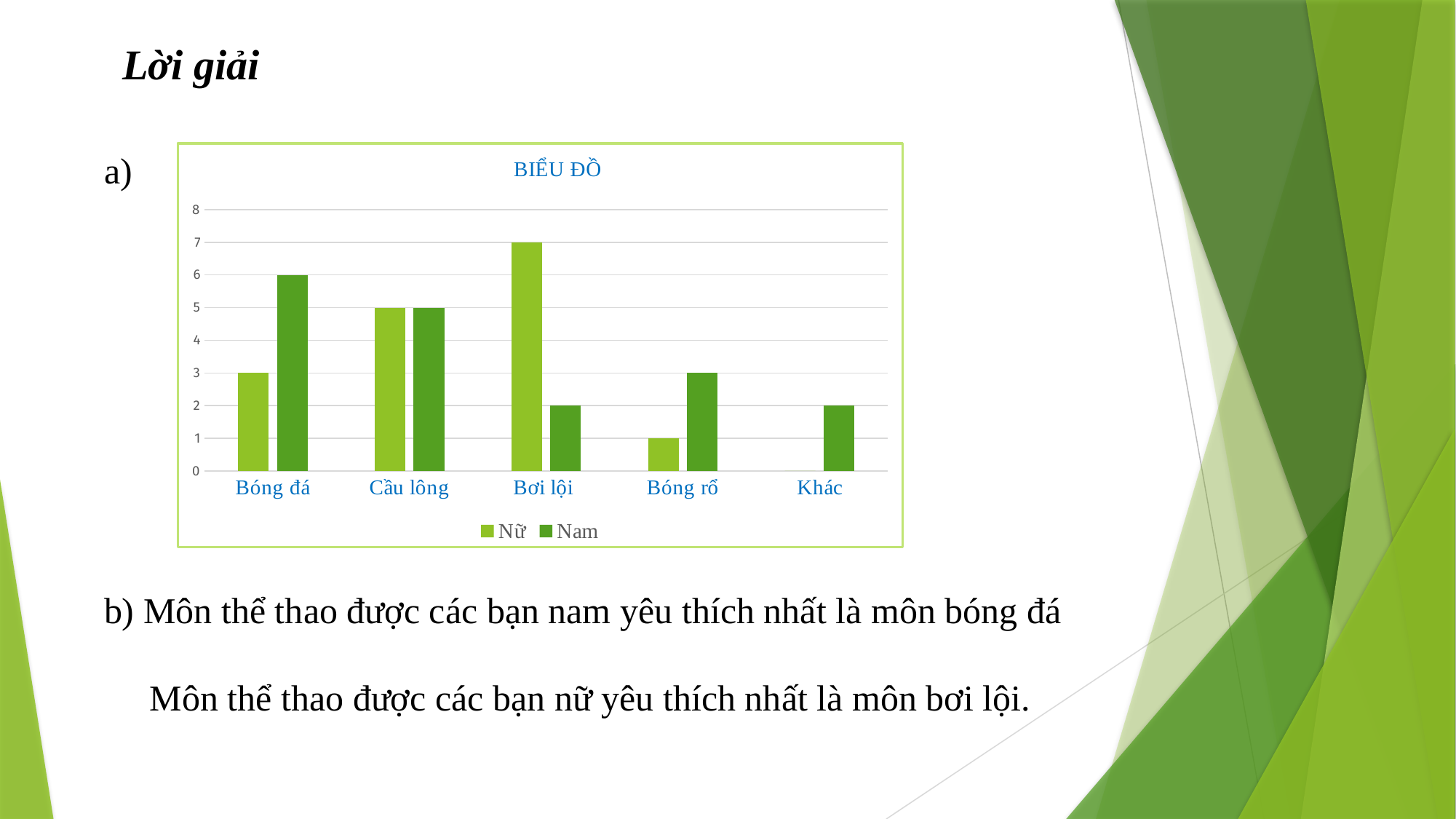

Lời giải
a)

### Chart: BIỂU ĐỒ

| Category | Nữ | Nam |
|---|---|---|
| Bóng đá | 3.0 | 6.0 |
| Cầu lông | 5.0 | 5.0 |
| Bơi lội  | 7.0 | 2.0 |
| Bóng rổ | 1.0 | 3.0 |
| Khác | 0.0 | 2.0 |
b) Môn thể thao được các bạn nam yêu thích nhất là môn bóng đá

     Môn thể thao được các bạn nữ yêu thích nhất là môn bơi lội.